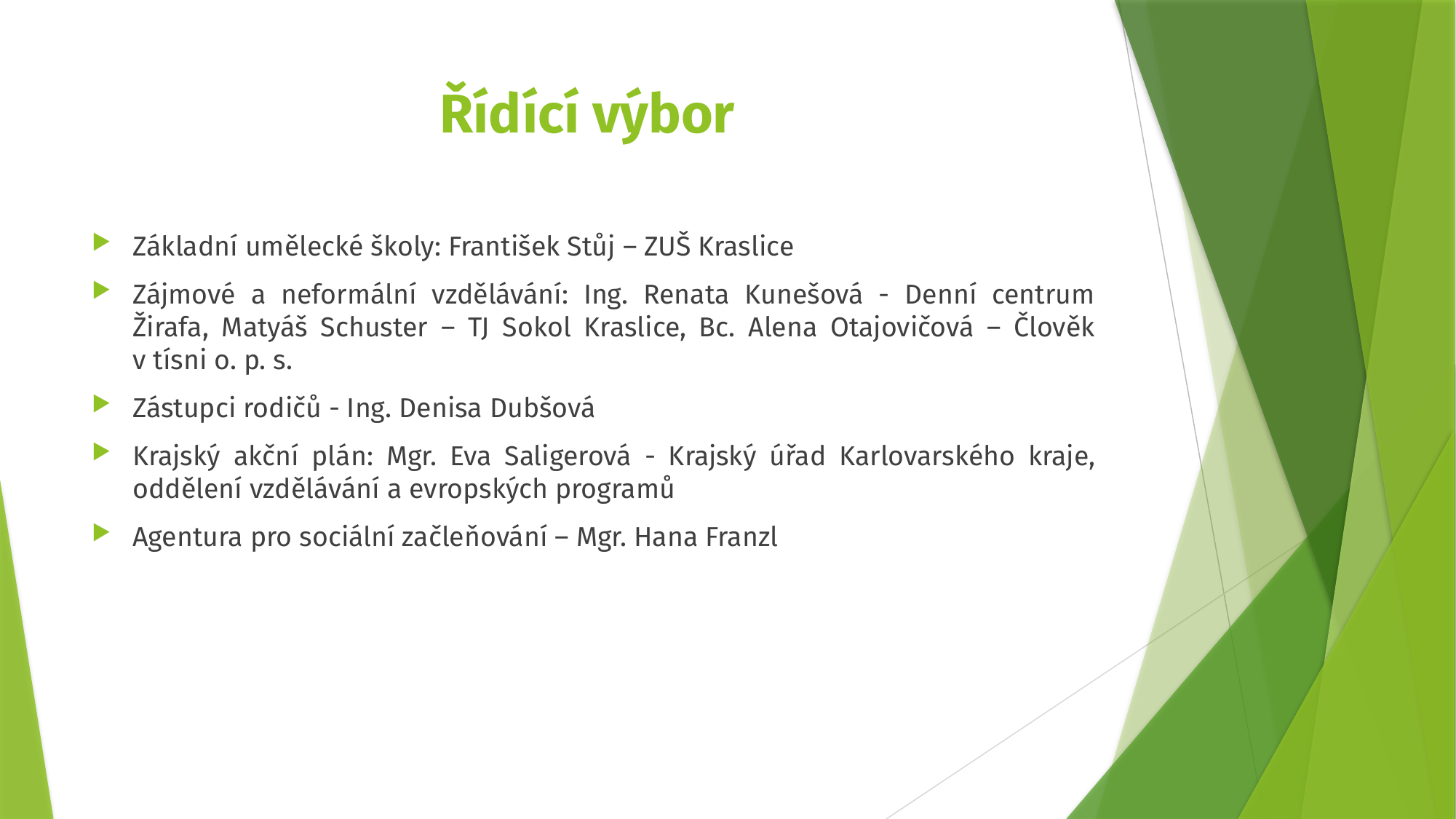

# Řídící výbor

Základní umělecké školy: František Stůj – ZUŠ Kraslice
Zájmové a neformální vzdělávání: Ing. Renata Kunešová - Denní centrum Žirafa, Matyáš Schuster – TJ Sokol Kraslice, Bc. Alena Otajovičová – Člověk v tísni o. p. s.
Zástupci rodičů - Ing. Denisa Dubšová
Krajský akční plán: Mgr. Eva Saligerová - Krajský úřad Karlovarského kraje, oddělení vzdělávání a evropských programů
Agentura pro sociální začleňování – Mgr. Hana Franzl